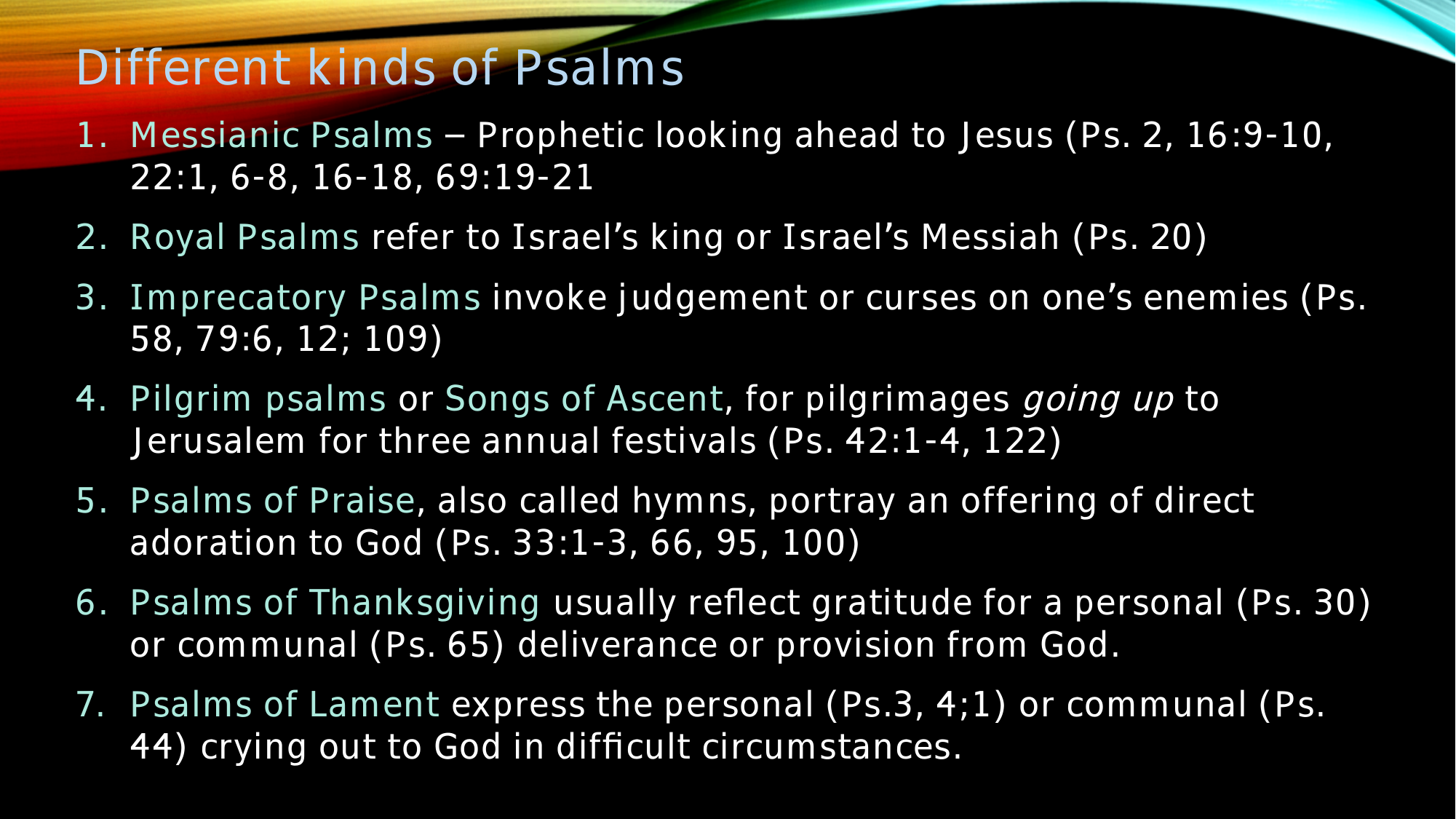

Different kinds of Psalms
Messianic Psalms – Prophetic looking ahead to Jesus (Ps. 2, 16:9-10, 22:1, 6-8, 16-18, 69:19-21
Royal Psalms refer to Israel’s king or Israel’s Messiah (Ps. 20)
Imprecatory Psalms invoke judgement or curses on one’s enemies (Ps. 58, 79:6, 12; 109)
Pilgrim psalms or Songs of Ascent, for pilgrimages going up to Jerusalem for three annual festivals (Ps. 42:1-4, 122)
Psalms of Praise, also called hymns, portray an offering of direct adoration to God (Ps. 33:1-3, 66, 95, 100)
Psalms of Thanksgiving usually reflect gratitude for a personal (Ps. 30) or communal (Ps. 65) deliverance or provision from God.
Psalms of Lament express the personal (Ps.3, 4;1) or communal (Ps. 44) crying out to God in difficult circumstances.